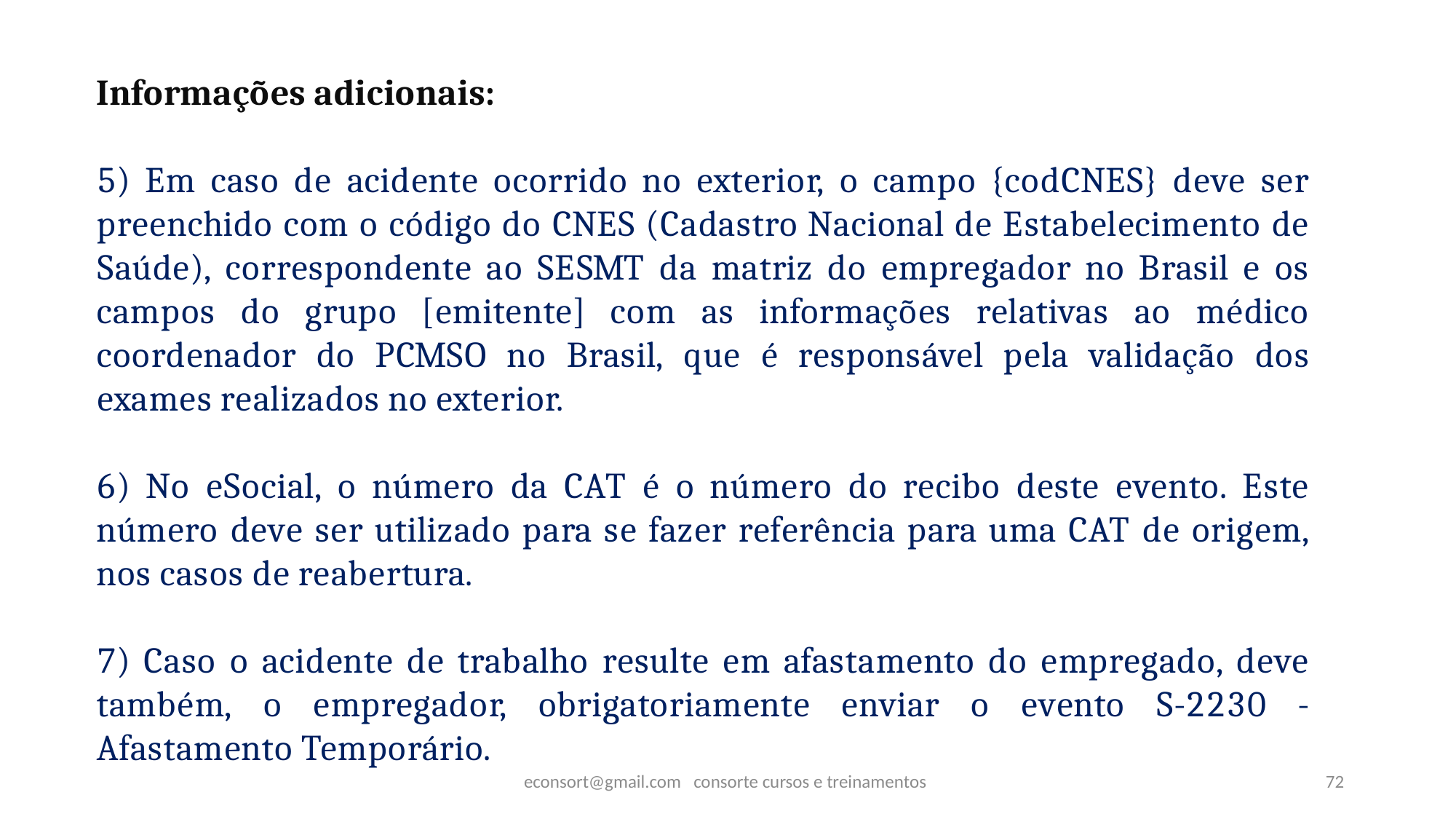

Informações adicionais:

5) Em caso de acidente ocorrido no exterior, o campo {codCNES} deve ser preenchido com o código do CNES (Cadastro Nacional de Estabelecimento de Saúde), correspondente ao SESMT da matriz do empregador no Brasil e os campos do grupo [emitente] com as informações relativas ao médico coordenador do PCMSO no Brasil, que é responsável pela validação dos exames realizados no exterior.

6) No eSocial, o número da CAT é o número do recibo deste evento. Este número deve ser utilizado para se fazer referência para uma CAT de origem, nos casos de reabertura.

7) Caso o acidente de trabalho resulte em afastamento do empregado, deve também, o empregador, obrigatoriamente enviar o evento S-2230 - Afastamento Temporário.
econsort@gmail.com   consorte cursos e treinamentos
72